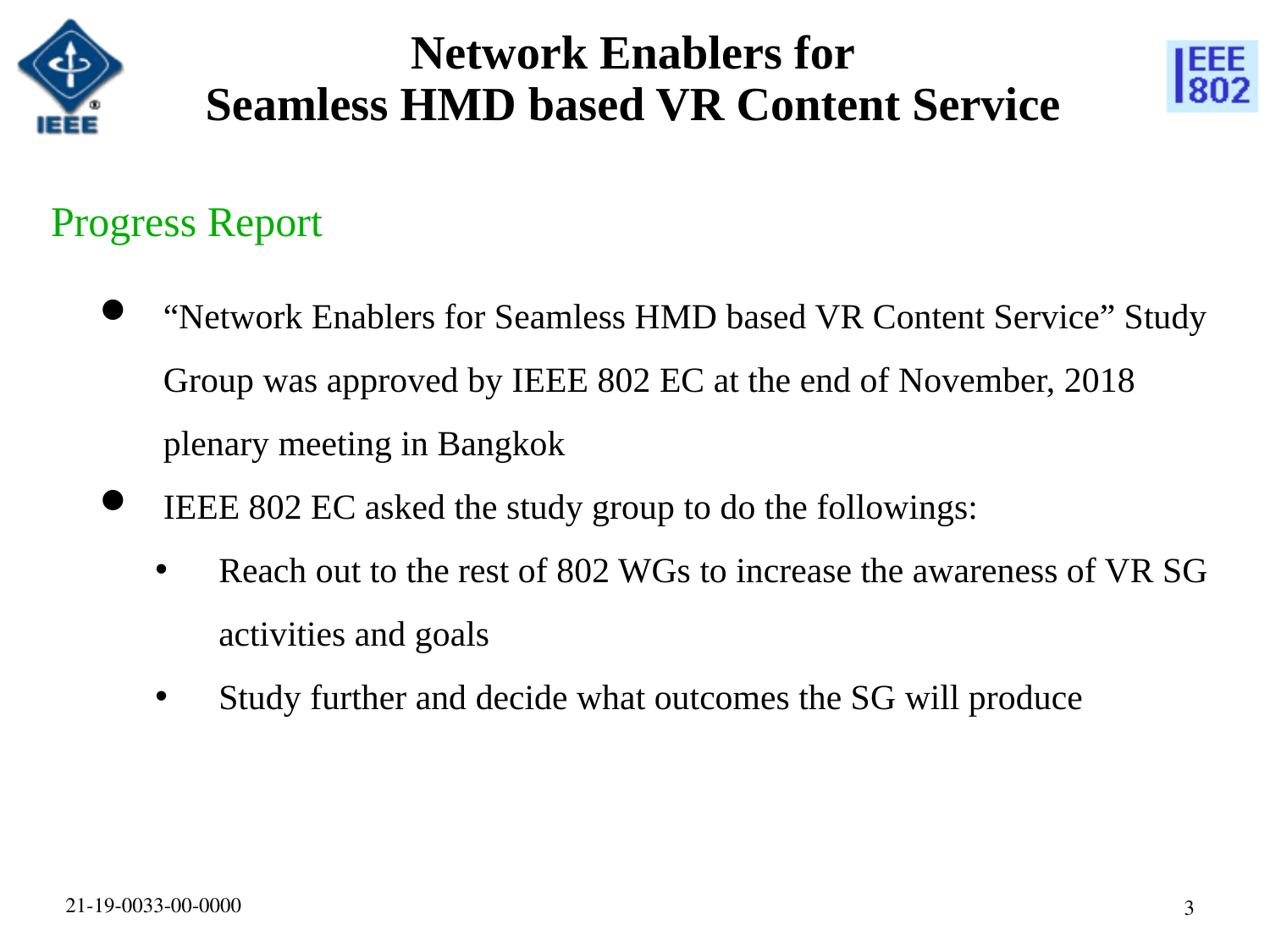

# Network Enablers for Seamless HMD based VR Content Service
Progress Report
“Network Enablers for Seamless HMD based VR Content Service” Study Group was approved by IEEE 802 EC at the end of November, 2018 plenary meeting in Bangkok
IEEE 802 EC asked the study group to do the followings:
Reach out to the rest of 802 WGs to increase the awareness of VR SG activities and goals
Study further and decide what outcomes the SG will produce
3
21-19-0033-00-0000